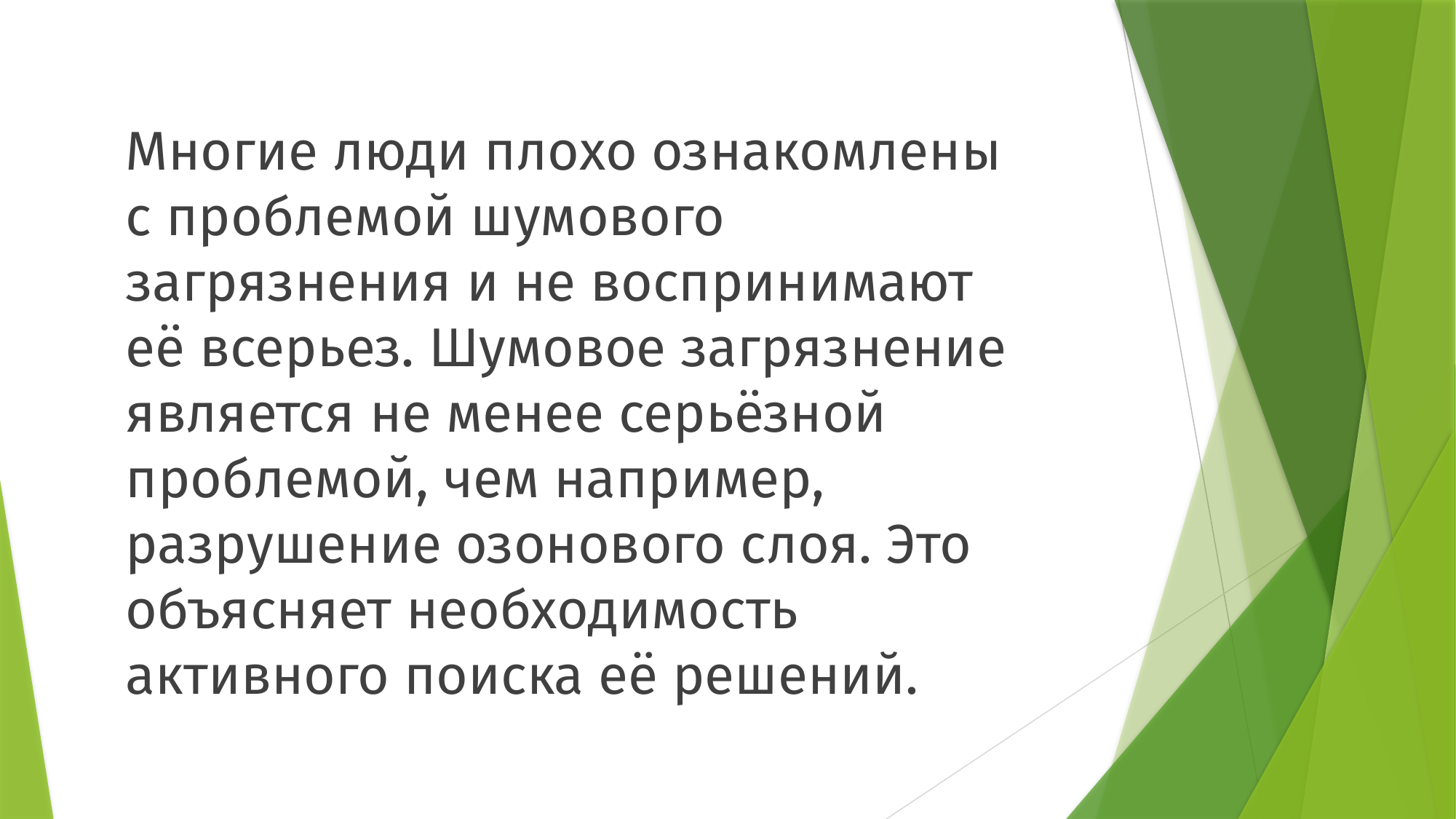

Многие люди плохо ознакомлены с проблемой шумового загрязнения и не воспринимают её всерьез. Шумовое загрязнение является не менее серьёзной проблемой, чем например, разрушение озонового слоя. Это объясняет необходимость активного поиска её решений.